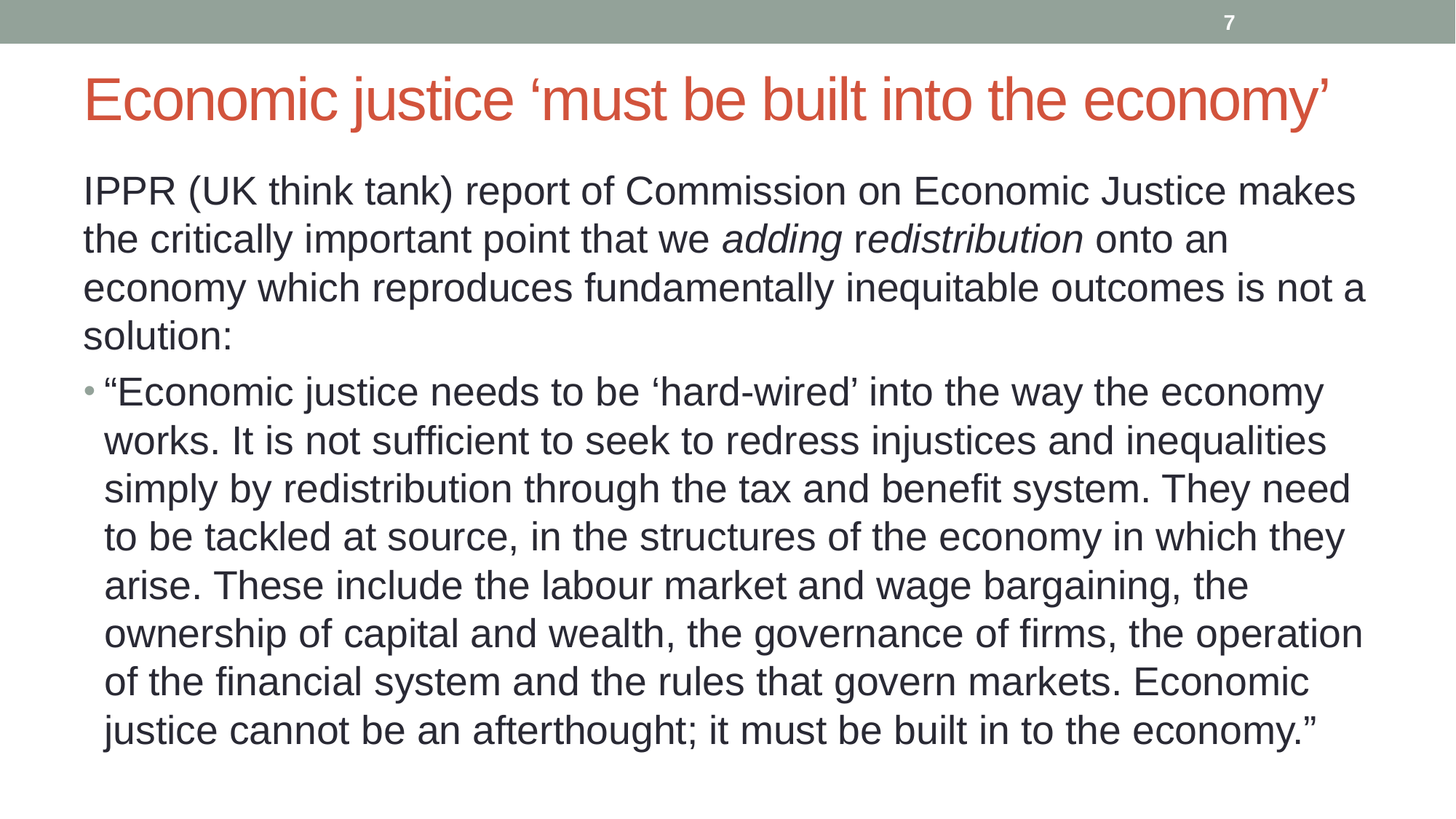

7
# Economic justice ‘must be built into the economy’
IPPR (UK think tank) report of Commission on Economic Justice makes the critically important point that we adding redistribution onto an economy which reproduces fundamentally inequitable outcomes is not a solution:
“Economic justice needs to be ‘hard-wired’ into the way the economy works. It is not sufficient to seek to redress injustices and inequalities simply by redistribution through the tax and benefit system. They need to be tackled at source, in the structures of the economy in which they arise. These include the labour market and wage bargaining, the ownership of capital and wealth, the governance of firms, the operation of the financial system and the rules that govern markets. Economic justice cannot be an afterthought; it must be built in to the economy.”